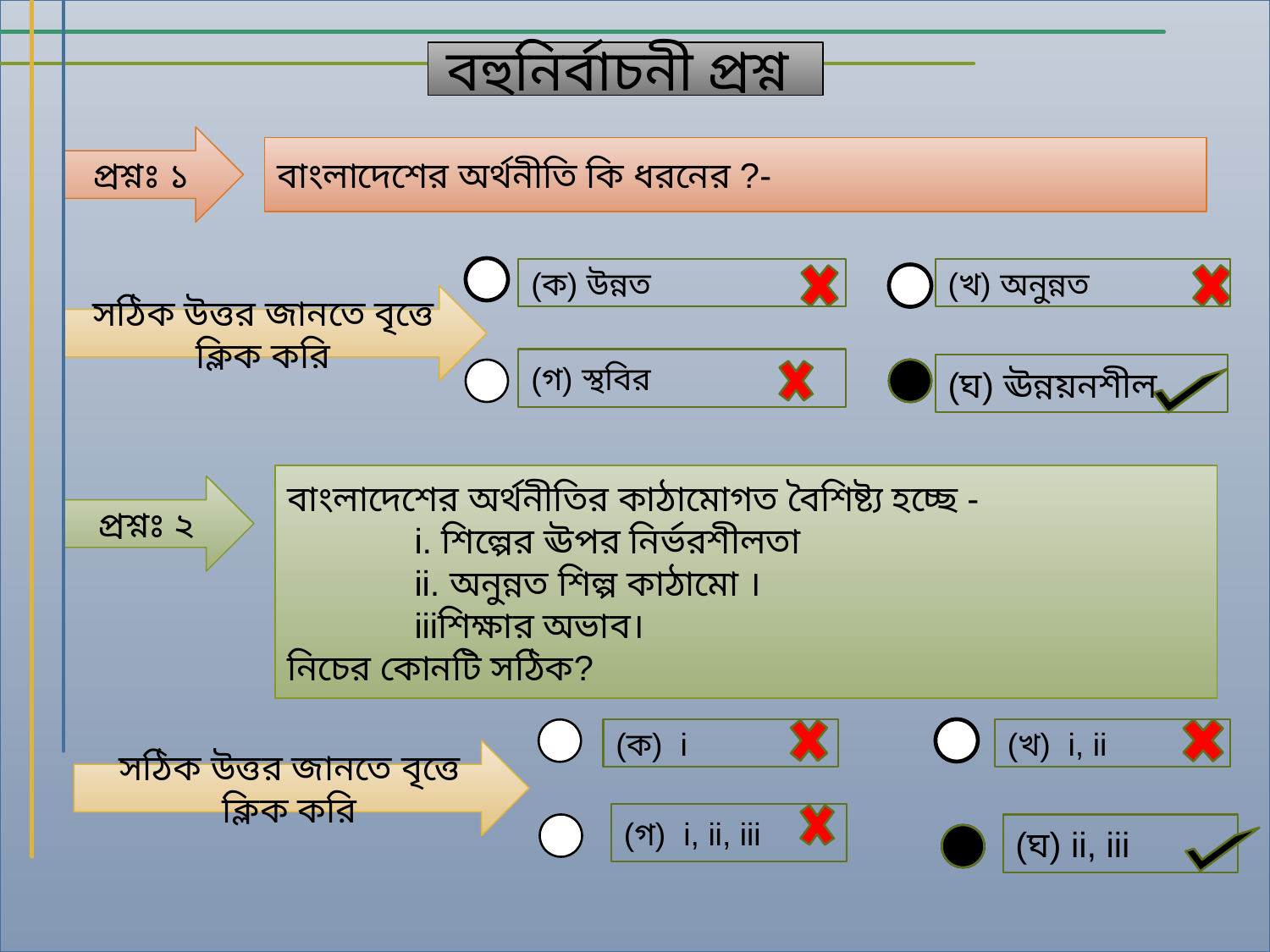

বহুনির্বাচনী প্রশ্ন
প্রশ্নঃ ১
বাংলাদেশের অর্থনীতি কি ধরনের ?-

(ক) উন্নত
(খ) অনুন্নত

সঠিক উত্তর জানতে বৃত্তে ক্লিক করি

(গ) স্থবির

(ঘ) ঊন্নয়নশীল

বাংলাদেশের অর্থনীতির কাঠামোগত বৈশিষ্ট্য হচ্ছে -
	i. শিল্পের ঊপর নির্ভরশীলতা
	ii. অনুন্নত শিল্প কাঠামো ।
	iiiশিক্ষার অভাব।
নিচের কোনটি সঠিক?
প্রশ্নঃ ২

(ক)  i

(খ)  i, ii

সঠিক উত্তর জানতে বৃত্তে ক্লিক করি

(গ)  i, ii, iii

(ঘ) ii, iii